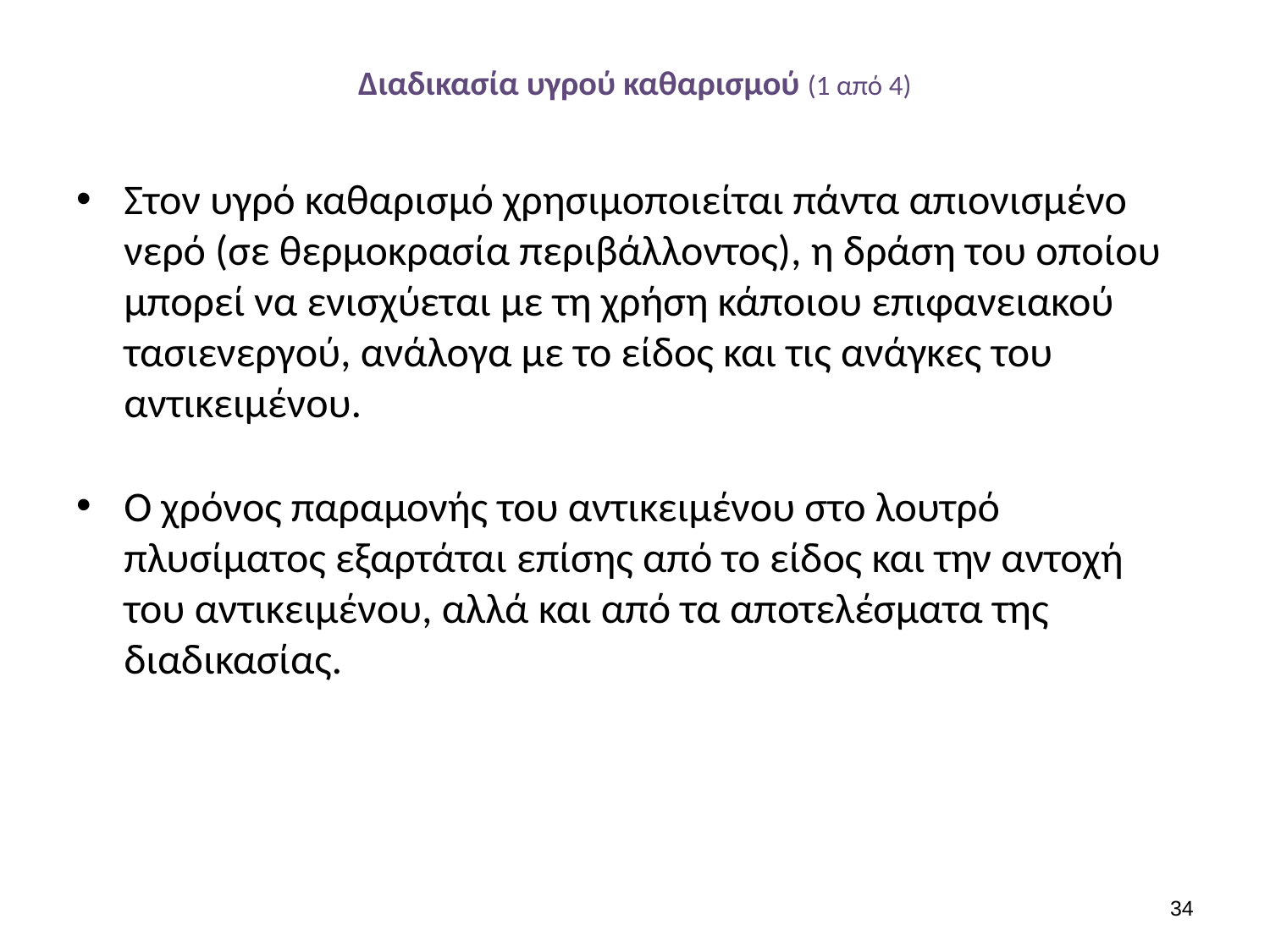

# Διαδικασία υγρού καθαρισμού (1 από 4)
Στον υγρό καθαρισμό χρησιμοποιείται πάντα απιονισμένο νερό (σε θερμοκρασία περιβάλλοντος), η δράση του οποίου μπορεί να ενισχύεται με τη χρήση κάποιου επιφανειακού τασιενεργού, ανάλογα με το είδος και τις ανάγκες του αντικειμένου.
Ο χρόνος παραμονής του αντικειμένου στο λουτρό πλυσίματος εξαρτάται επίσης από το είδος και την αντοχή του αντικειμένου, αλλά και από τα αποτελέσματα της διαδικασίας.
34